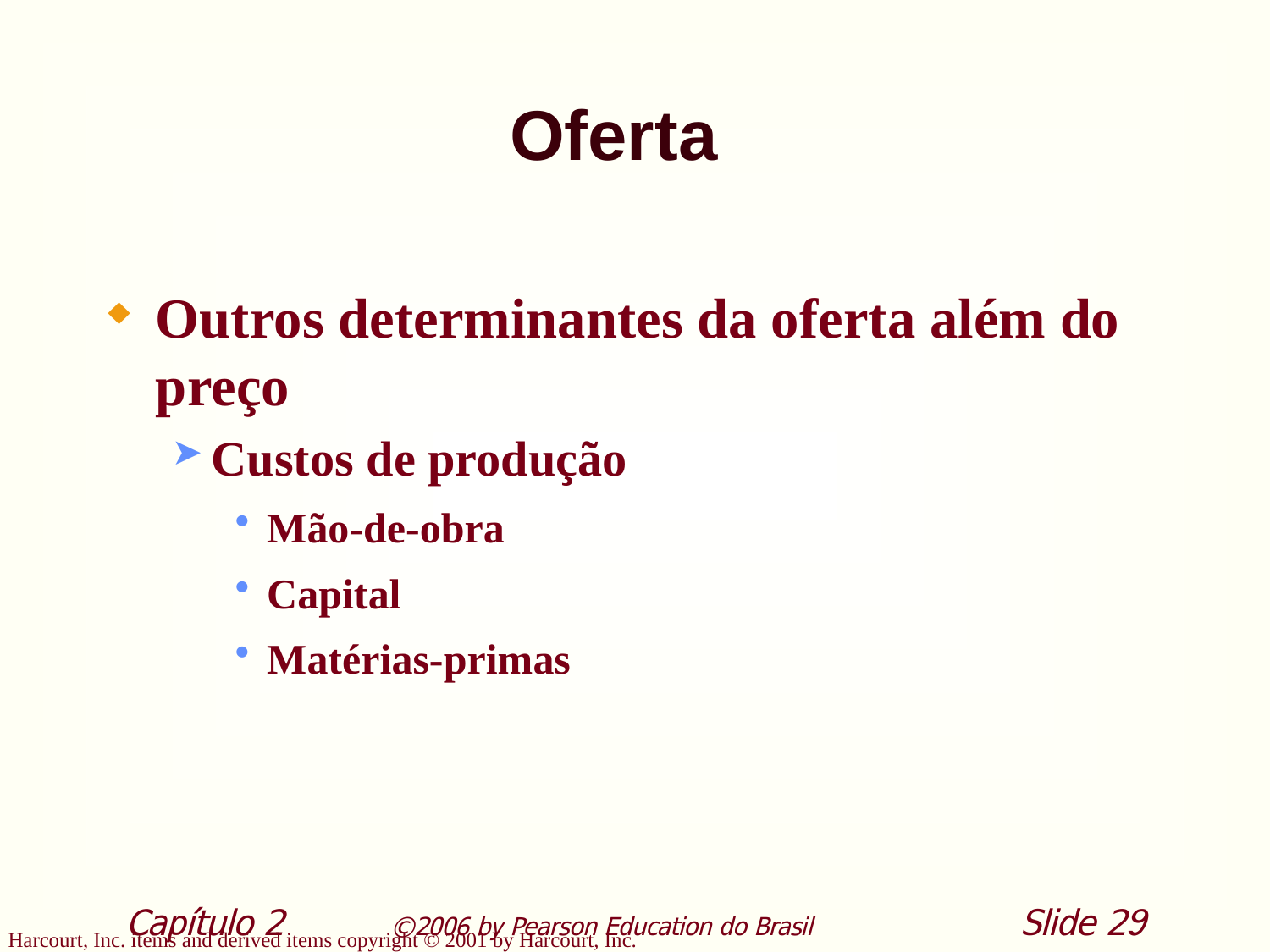

# Oferta
Outros determinantes da oferta além do preço
Custos de produção
Mão-de-obra
Capital
Matérias-primas

Capítulo 2	 ©2006 by Pearson Education do Brasil
Slide 29